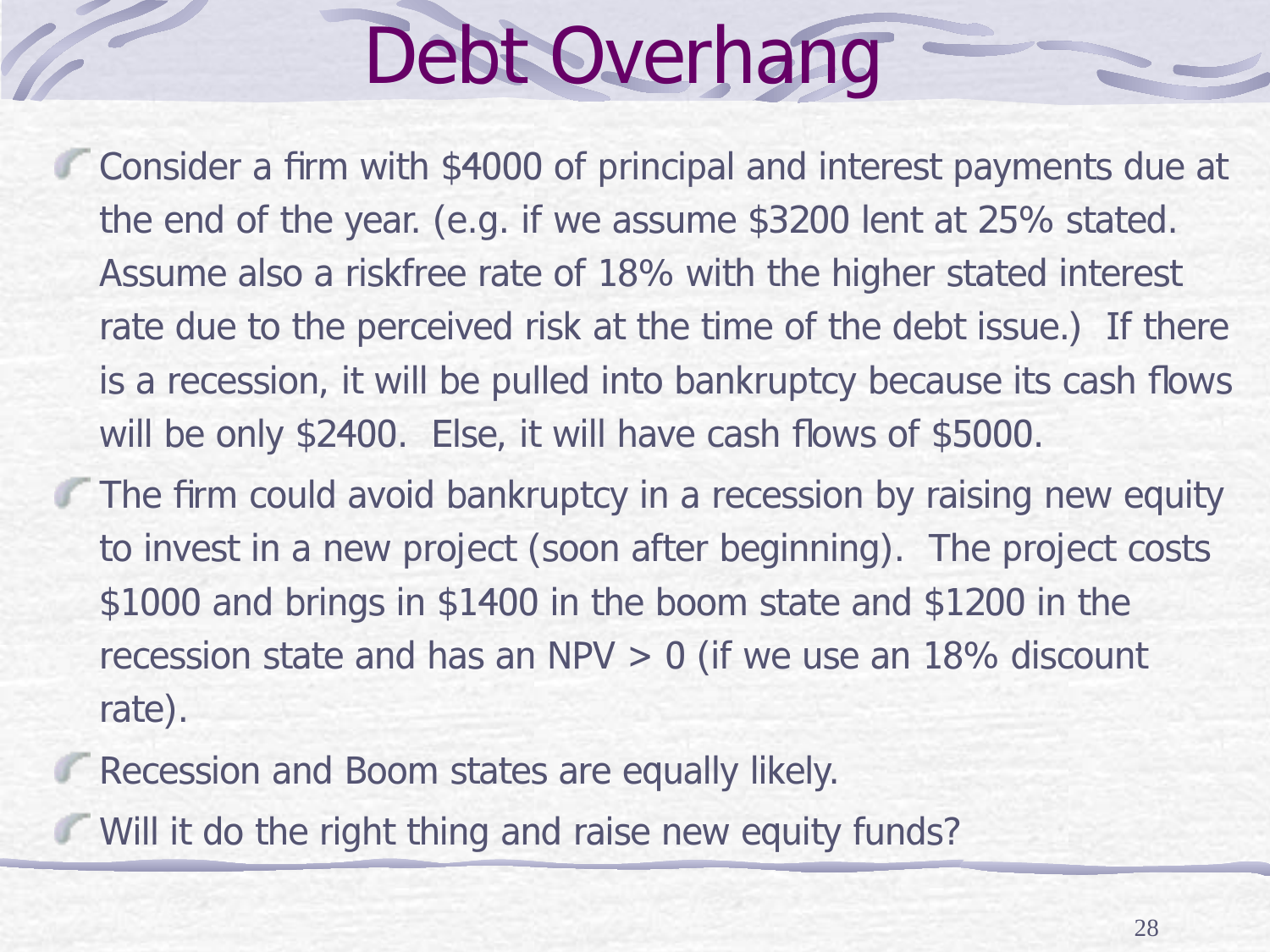

# Debt Overhang
Consider a firm with $4000 of principal and interest payments due at the end of the year. (e.g. if we assume $3200 lent at 25% stated.  Assume also a riskfree rate of 18% with the higher stated interest rate due to the perceived risk at the time of the debt issue.)  If there is a recession, it will be pulled into bankruptcy because its cash flows will be only $2400.  Else, it will have cash flows of $5000.
The firm could avoid bankruptcy in a recession by raising new equity to invest in a new project (soon after beginning).  The project costs $1000 and brings in $1400 in the boom state and $1200 in the recession state and has an NPV > 0 (if we use an 18% discount rate).
Recession and Boom states are equally likely.
Will it do the right thing and raise new equity funds?
28